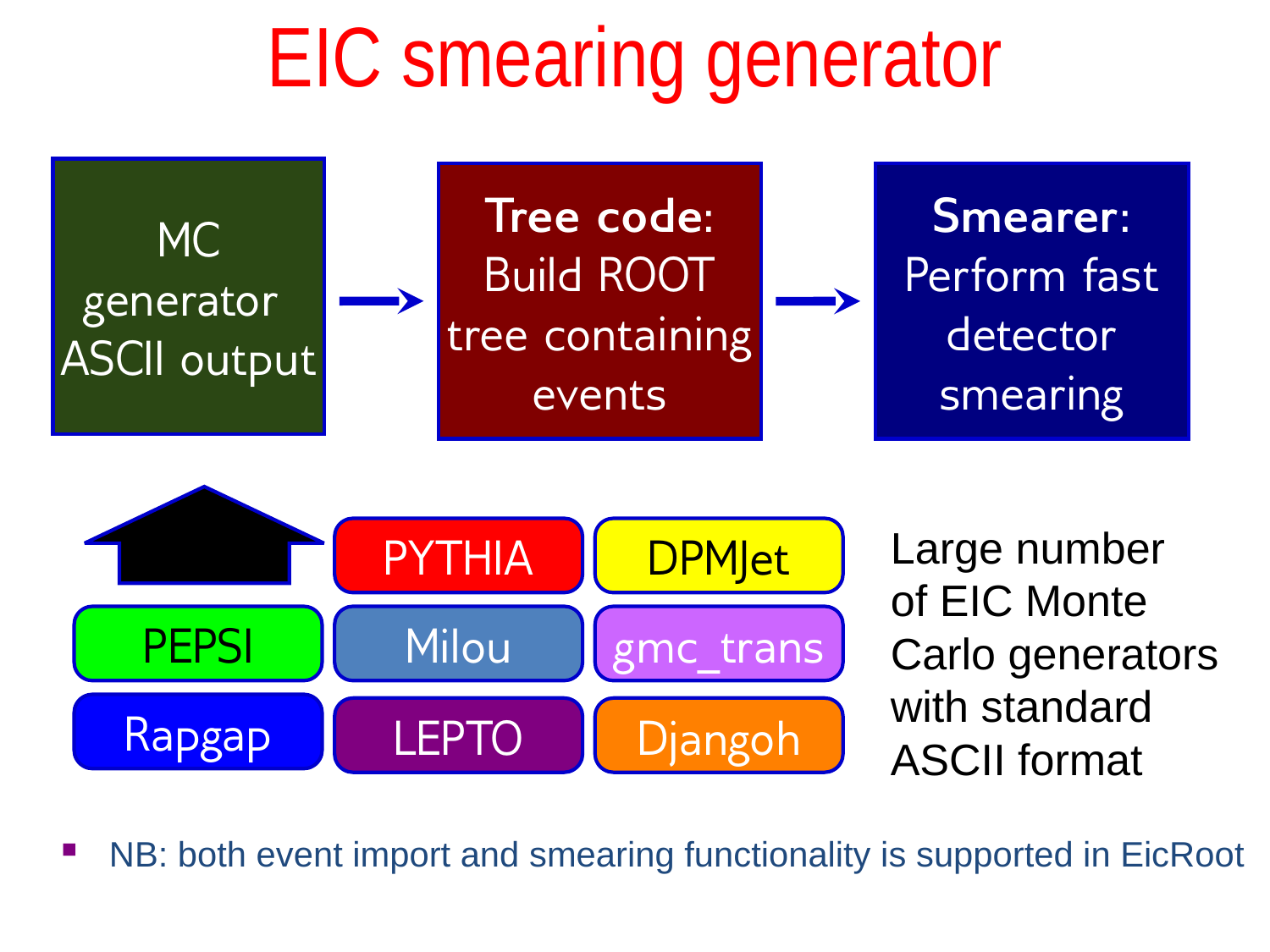

# EIC smearing generator
MC generator
ASCII output
Tree code:
Build ROOT tree containing events
Smearer:
Perform fast detector smearing

PYTHIA
DPMJet
PEPSI
Milou
gmc_trans
Rapgap
LEPTO
Djangoh
Large number
of EIC Monte
Carlo generators
with standard
ASCII format
NB: both event import and smearing functionality is supported in EicRoot